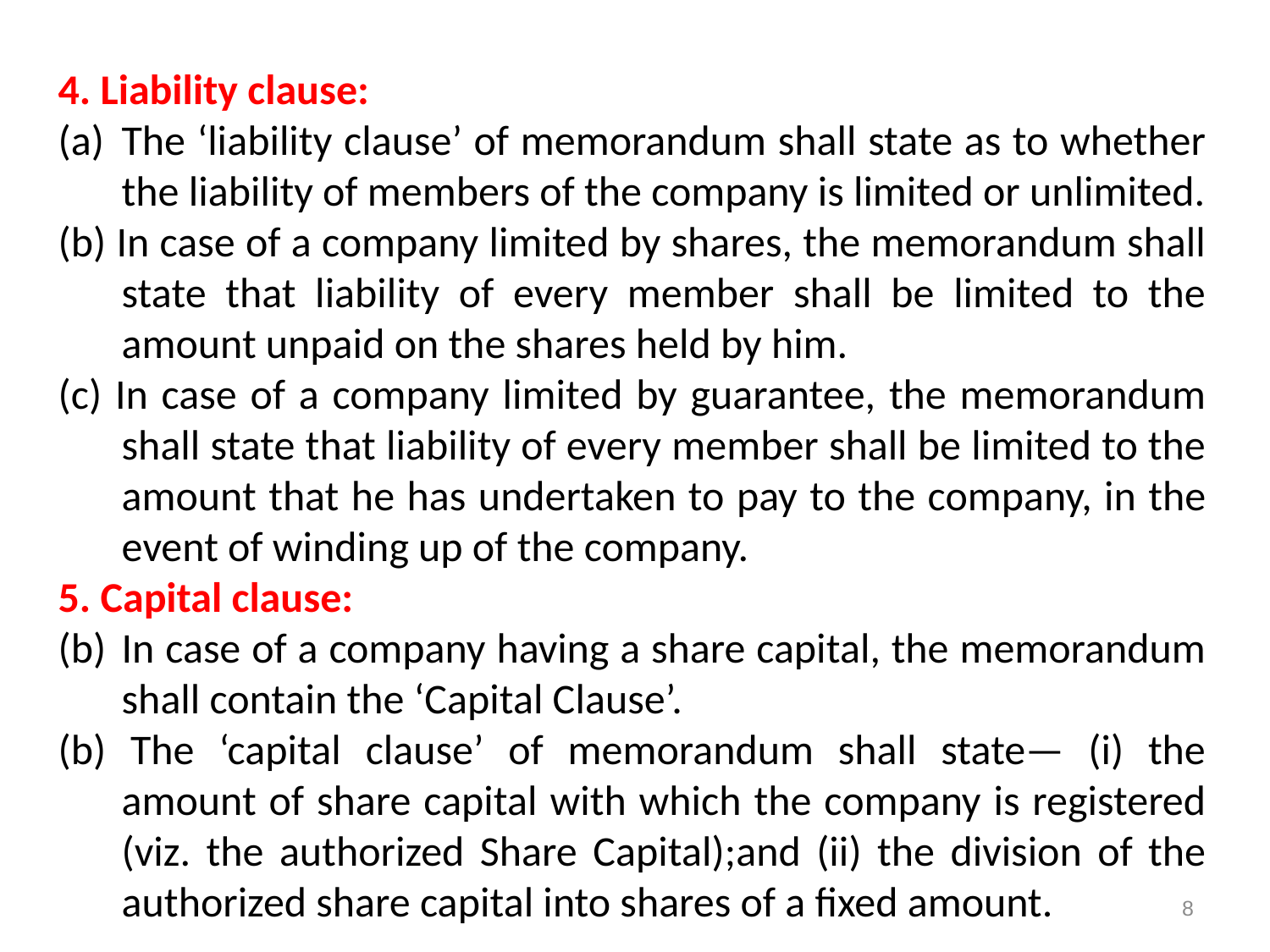

4. Liability clause:
The ‘liability clause’ of memorandum shall state as to whether the liability of members of the company is limited or unlimited.
(b) In case of a company limited by shares, the memorandum shall state that liability of every member shall be limited to the amount unpaid on the shares held by him.
(c) In case of a company limited by guarantee, the memorandum shall state that liability of every member shall be limited to the amount that he has undertaken to pay to the company, in the event of winding up of the company.
5. Capital clause:
In case of a company having a share capital, the memorandum shall contain the ‘Capital Clause’.
(b) The ‘capital clause’ of memorandum shall state— (i) the amount of share capital with which the company is registered (viz. the authorized Share Capital);and (ii) the division of the authorized share capital into shares of a fixed amount.
8